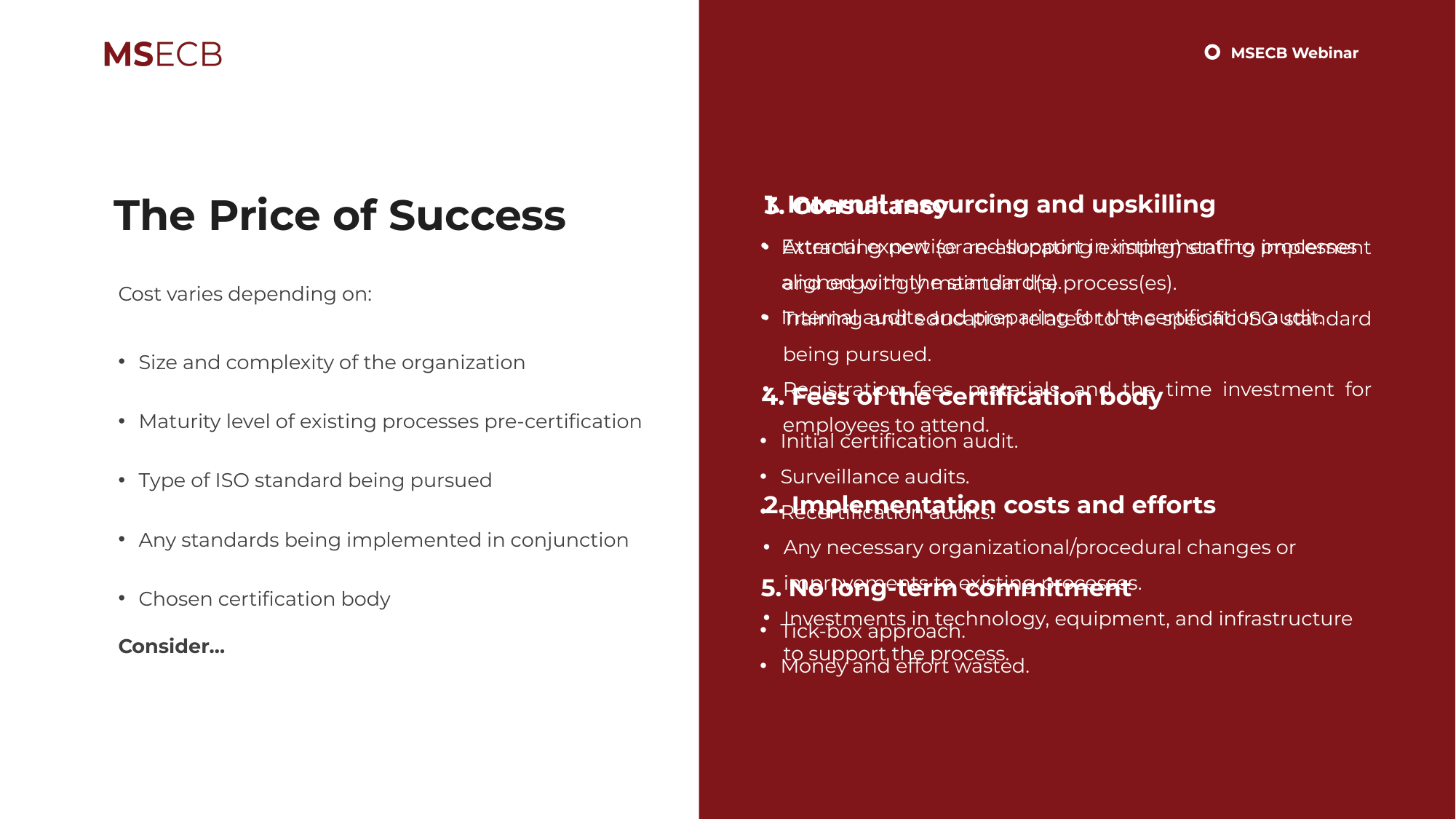

MSECB Webinar

The Price of Success
1. Internal resourcing and upskilling
3. Consultancy
External expertise and support in implementing processes aligned with the standard(s).
Internal audits and preparing for the certification audit.
Attracting new (or re-allocating existing) staff to implement and ongoingly maintain the process(es).
Training and education related to the specific ISO standard being pursued.
Registration fees, materials, and the time investment for employees to attend.
Cost varies depending on:
Size and complexity of the organization
Maturity level of existing processes pre-certification
Type of ISO standard being pursued
Any standards being implemented in conjunction
Chosen certification body

Consider…
4. Fees of the certification body
Initial certification audit.
Surveillance audits.
Recertification audits.
2. Implementation costs and efforts
Any necessary organizational/procedural changes or improvements to existing processes.
Investments in technology, equipment, and infrastructure to support the process.
5. No long-term commitment
Tick-box approach.
Money and effort wasted.